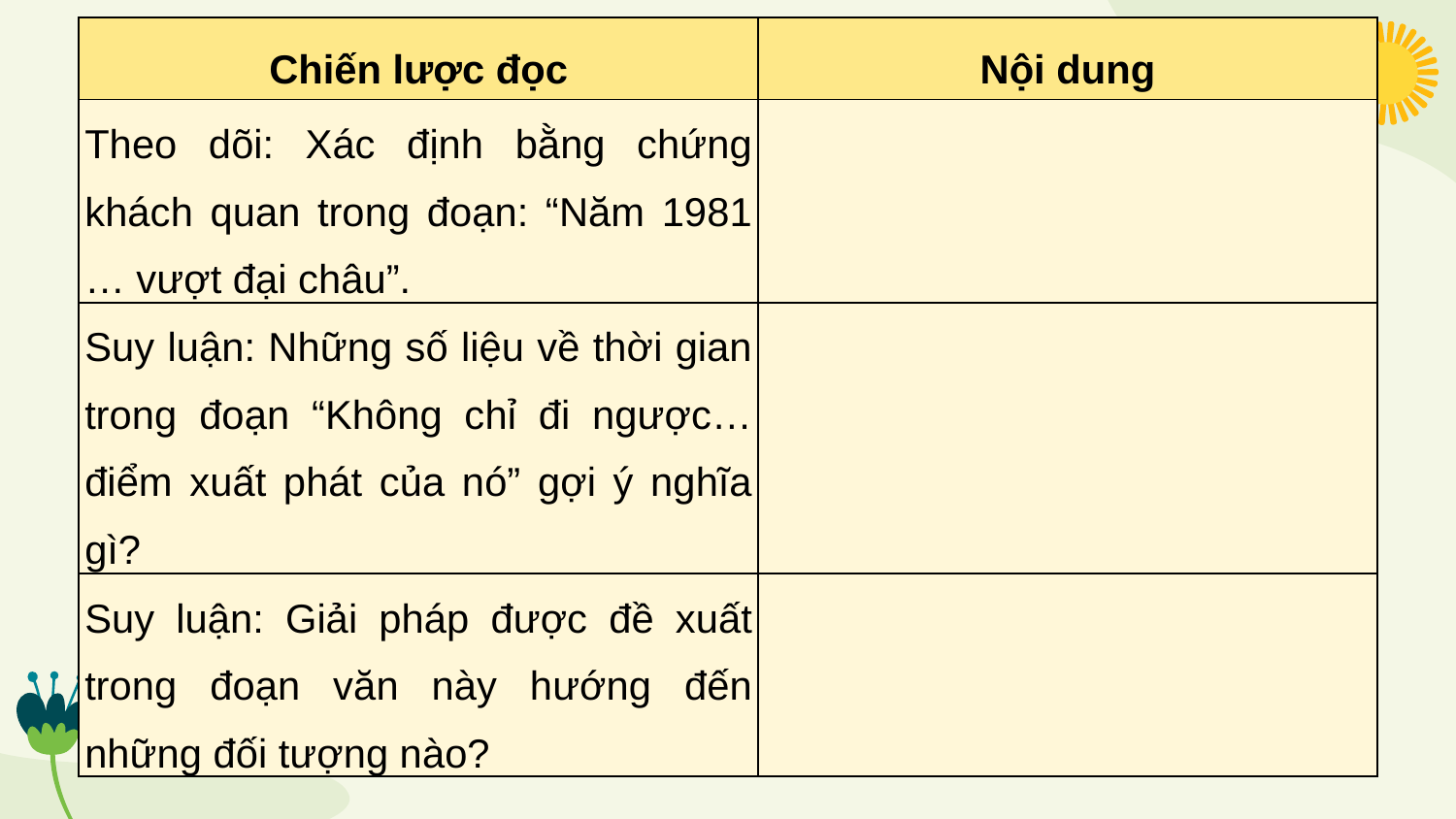

| Chiến lược đọc | Nội dung |
| --- | --- |
| Theo dõi: Xác định bằng chứng khách quan trong đoạn: “Năm 1981 … vượt đại châu”. |  |
| Suy luận: Những số liệu về thời gian trong đoạn “Không chỉ đi ngược…điểm xuất phát của nó” gợi ý nghĩa gì? |  |
| Suy luận: Giải pháp được đề xuất trong đoạn văn này hướng đến những đối tượng nào? |  |